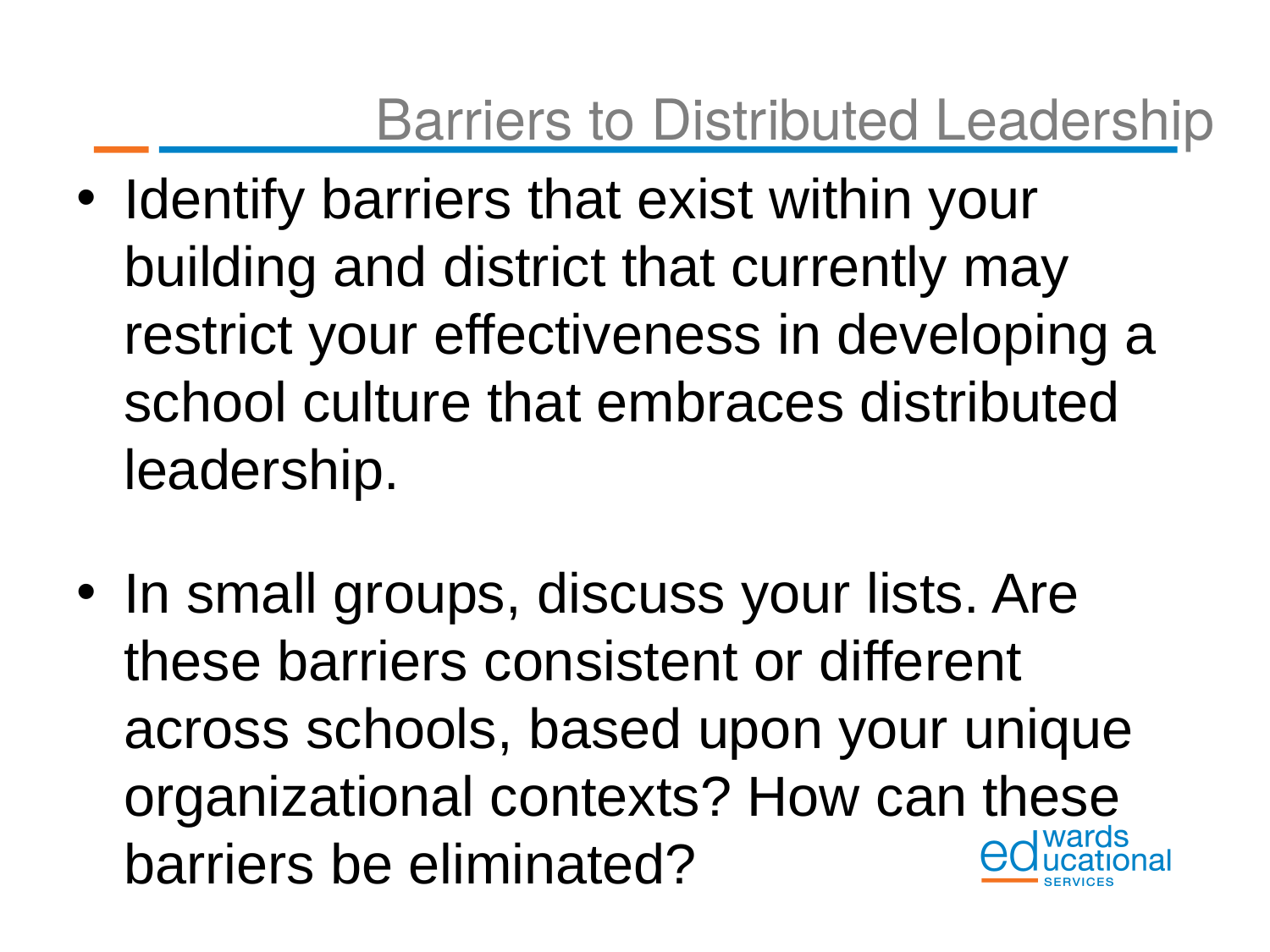

# Barriers to Distributed Leadership
Identify barriers that exist within your building and district that currently may restrict your effectiveness in developing a school culture that embraces distributed leadership.

In small groups, discuss your lists. Are these barriers consistent or different across schools, based upon your unique organizational contexts? How can these barriers be eliminated?